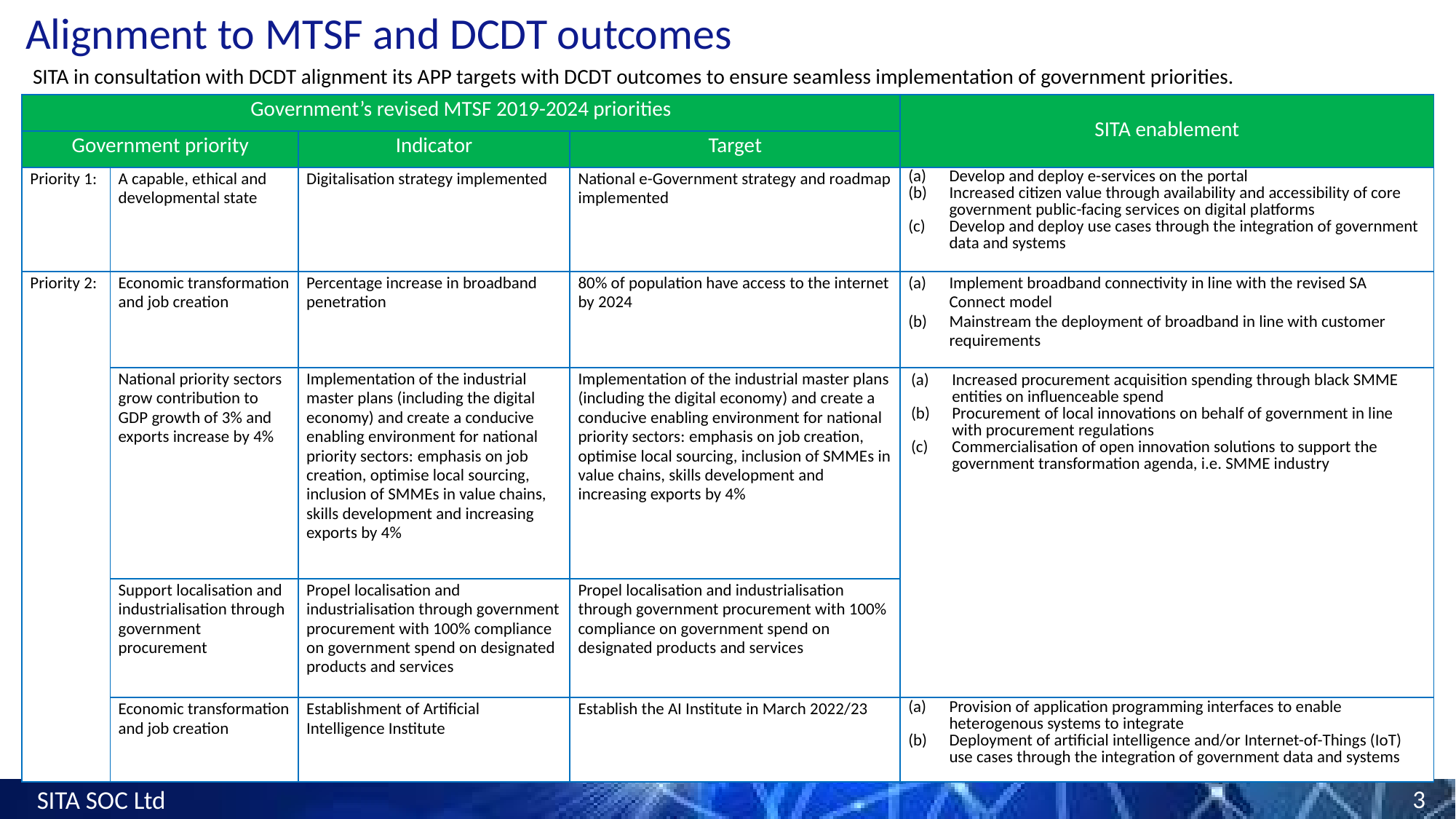

Alignment to MTSF and DCDT outcomes
SITA in consultation with DCDT alignment its APP targets with DCDT outcomes to ensure seamless implementation of government priorities.
| Government’s revised MTSF 2019-2024 priorities |  |  |  | SITA enablement |
| --- | --- | --- | --- | --- |
| Government priority |  | Indicator | Target |  |
| Priority 1: | A capable, ethical and developmental state | Digitalisation strategy implemented | National e-Government strategy and roadmap implemented | Develop and deploy e-services on the portal Increased citizen value through availability and accessibility of core government public-facing services on digital platforms Develop and deploy use cases through the integration of government data and systems |
| Priority 2: | Economic transformation and job creation | Percentage increase in broadband penetration | 80% of population have access to the internet by 2024 | Implement broadband connectivity in line with the revised SA Connect model Mainstream the deployment of broadband in line with customer requirements |
|  | National priority sectors grow contribution to GDP growth of 3% and exports increase by 4% | Implementation of the industrial master plans (including the digital economy) and create a conducive enabling environment for national priority sectors: emphasis on job creation, optimise local sourcing, inclusion of SMMEs in value chains, skills development and increasing exports by 4% | Implementation of the industrial master plans (including the digital economy) and create a conducive enabling environment for national priority sectors: emphasis on job creation, optimise local sourcing, inclusion of SMMEs in value chains, skills development and increasing exports by 4% | Increased procurement acquisition spending through black SMME entities on influenceable spend Procurement of local innovations on behalf of government in line with procurement regulations Commercialisation of open innovation solutions to support the government transformation agenda, i.e. SMME industry |
|  | Support localisation and industrialisation through government procurement | Propel localisation and industrialisation through government procurement with 100% compliance on government spend on designated products and services | Propel localisation and industrialisation through government procurement with 100% compliance on government spend on designated products and services |  |
|  | Economic transformation and job creation | Establishment of Artificial Intelligence Institute | Establish the AI Institute in March 2022/23 | Provision of application programming interfaces to enable heterogenous systems to integrate Deployment of artificial intelligence and/or Internet-of-Things (IoT) use cases through the integration of government data and systems |